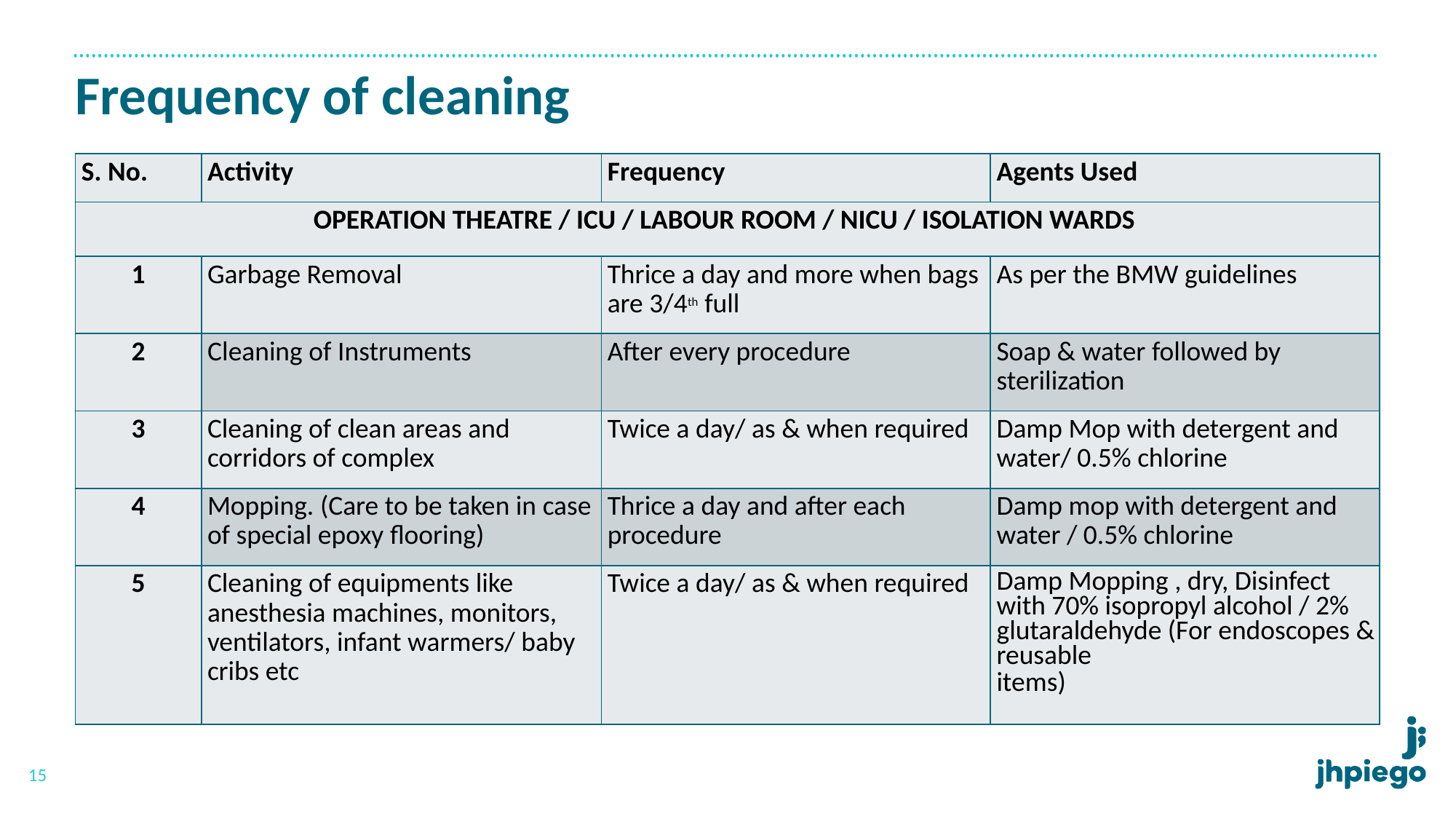

# Frequency of cleaning
| S. No. | Activity | Frequency | Agents Used |
| --- | --- | --- | --- |
| OPERATION THEATRE / ICU / LABOUR ROOM / NICU / ISOLATION WARDS |  |  |  |
| 1 | Garbage Removal | Thrice a day and more when bags are 3/4th full | As per the BMW guidelines |
| 2 | Cleaning of Instruments | After every procedure | Soap & water followed by sterilization |
| 3 | Cleaning of clean areas and corridors of complex | Twice a day/ as & when required | Damp Mop with detergent and water/ 0.5% chlorine |
| 4 | Mopping. (Care to be taken in case of special epoxy flooring) | Thrice a day and after each procedure | Damp mop with detergent and water / 0.5% chlorine |
| 5 | Cleaning of equipments like anesthesia machines, monitors, ventilators, infant warmers/ baby cribs etc | Twice a day/ as & when required | Damp Mopping , dry, Disinfect with 70% isopropyl alcohol / 2% glutaraldehyde (For endoscopes & reusable items) |
15